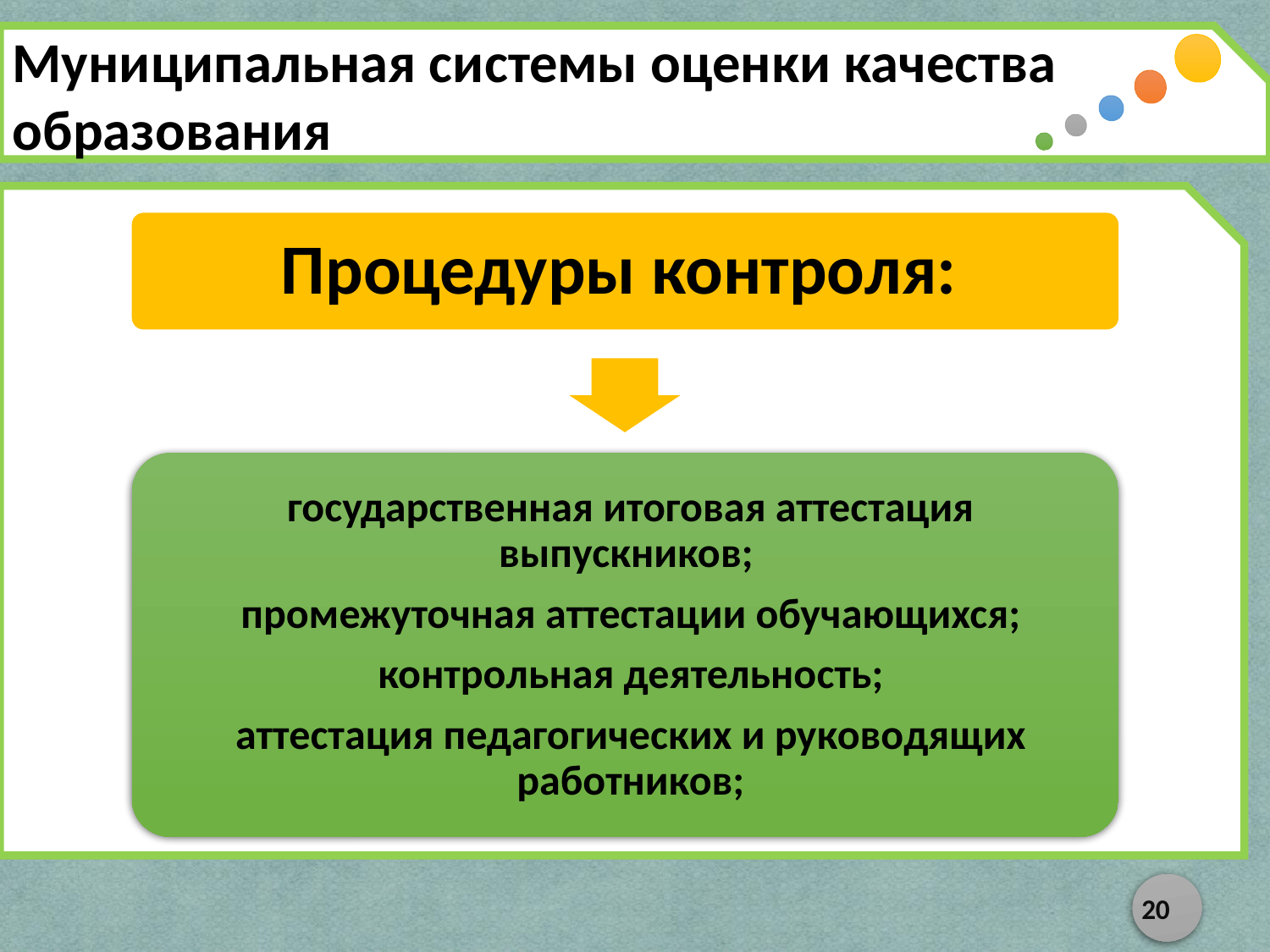

Муниципальная системы оценки качества образования

Процедуры контроля:

государственная итоговая аттестация выпускников;
промежуточная аттестации обучающихся;
контрольная деятельность;
аттестация педагогических и руководящих работников;

20